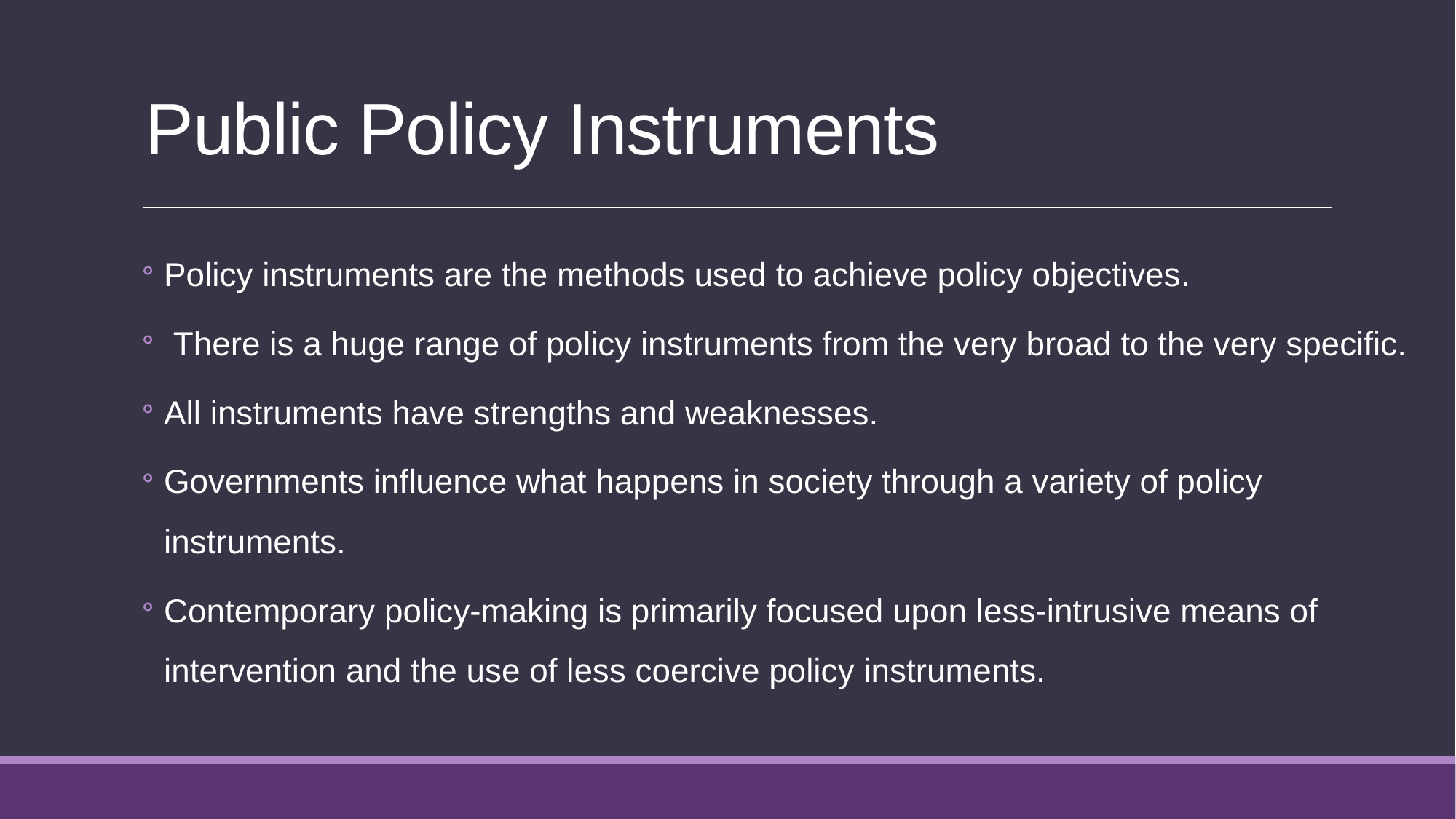

# Public Policy Instruments
Policy instruments are the methods used to achieve policy objectives.
 There is a huge range of policy instruments from the very broad to the very specific.
All instruments have strengths and weaknesses.
Governments influence what happens in society through a variety of policy instruments.
Contemporary policy-making is primarily focused upon less-intrusive means of intervention and the use of less coercive policy instruments.